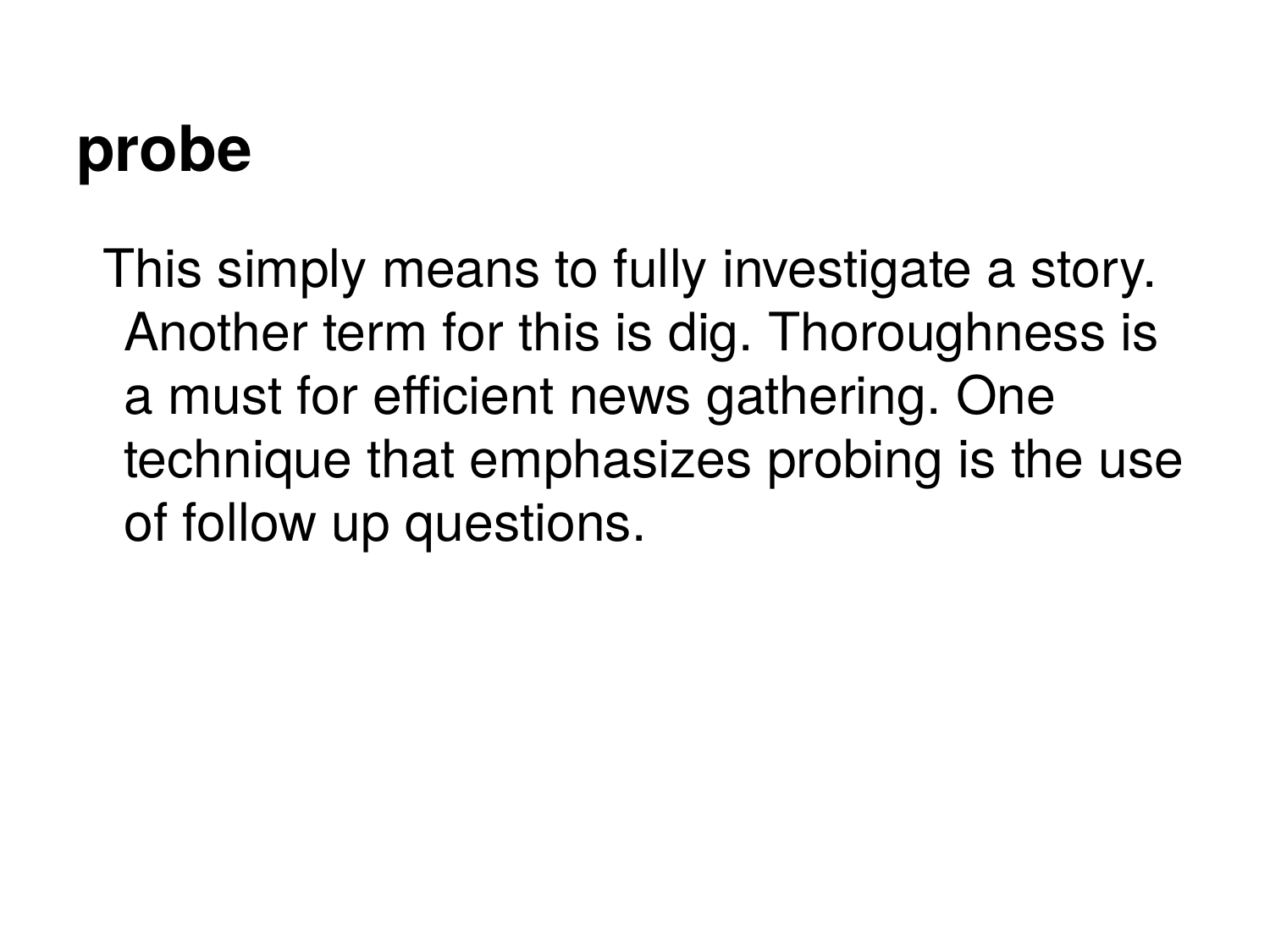

# probe
This simply means to fully investigate a story. Another term for this is dig. Thoroughness is a must for efficient news gathering. One technique that emphasizes probing is the use of follow up questions.